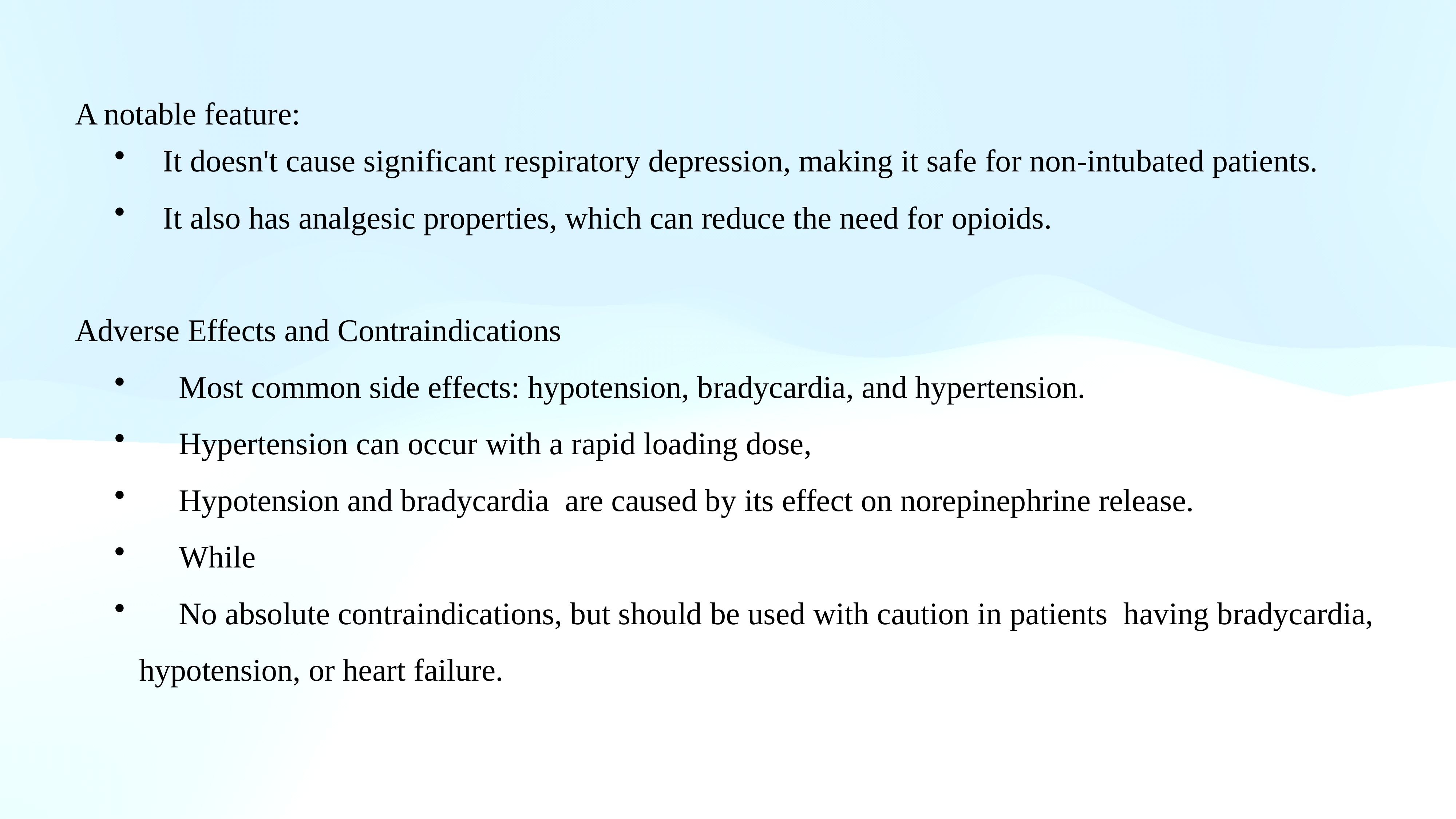

A notable feature:
   It doesn't cause significant respiratory depression, making it safe for non-intubated patients.

   It also has analgesic properties, which can reduce the need for opioids.

​Adverse Effects and Contraindications
​     Most common side effects: hypotension, bradycardia, and hypertension.
     Hypertension can occur with a rapid loading dose,
     Hypotension and bradycardia  are caused by its effect on norepinephrine release.
​     While
     No absolute contraindications, but should be used with caution in patients  having bradycardia, hypotension, or heart failure.